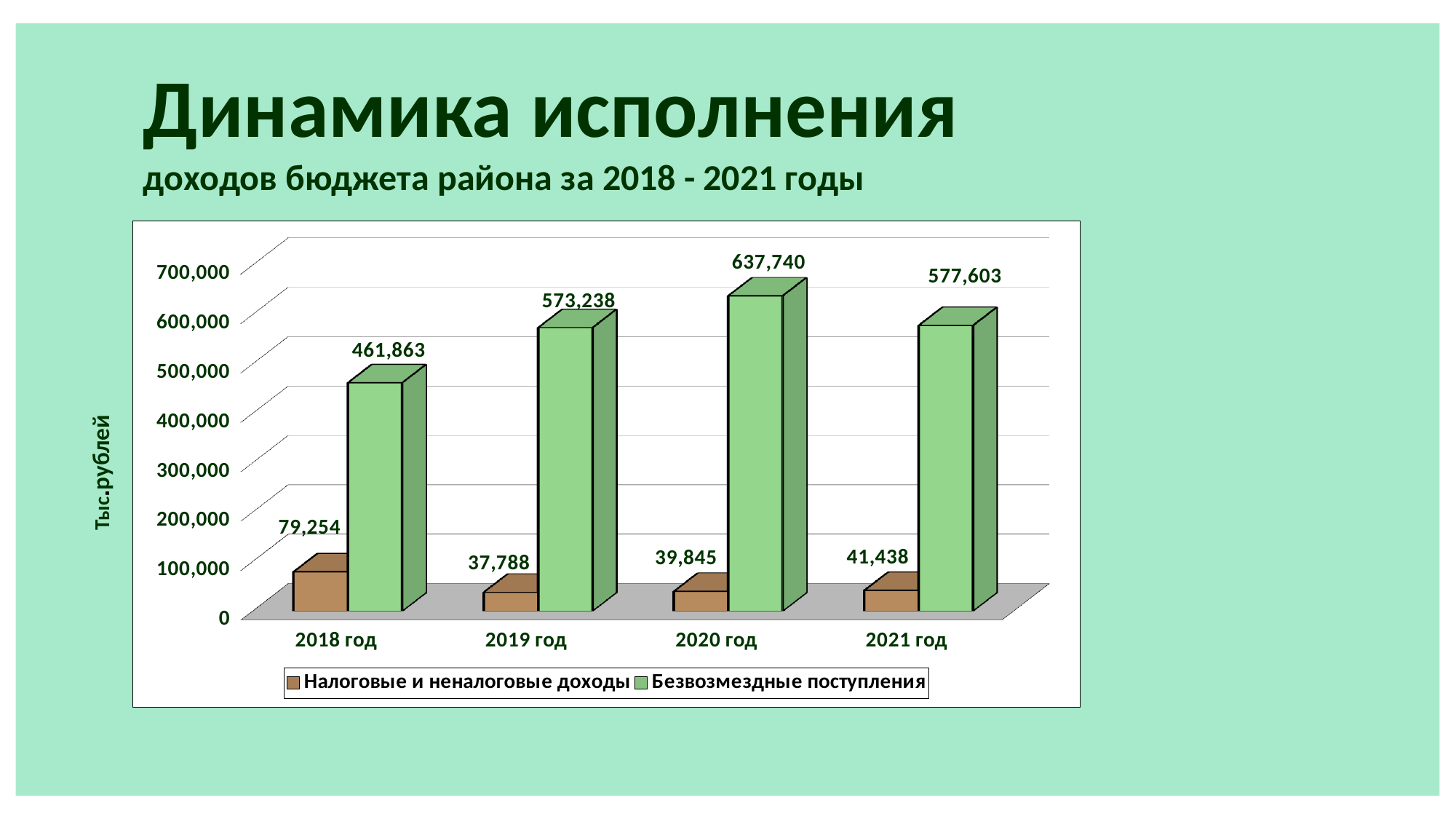

Динамика исполнения
доходов бюджета района за 2018 - 2021 годы

[unsupported chart]

Тыс.рублей